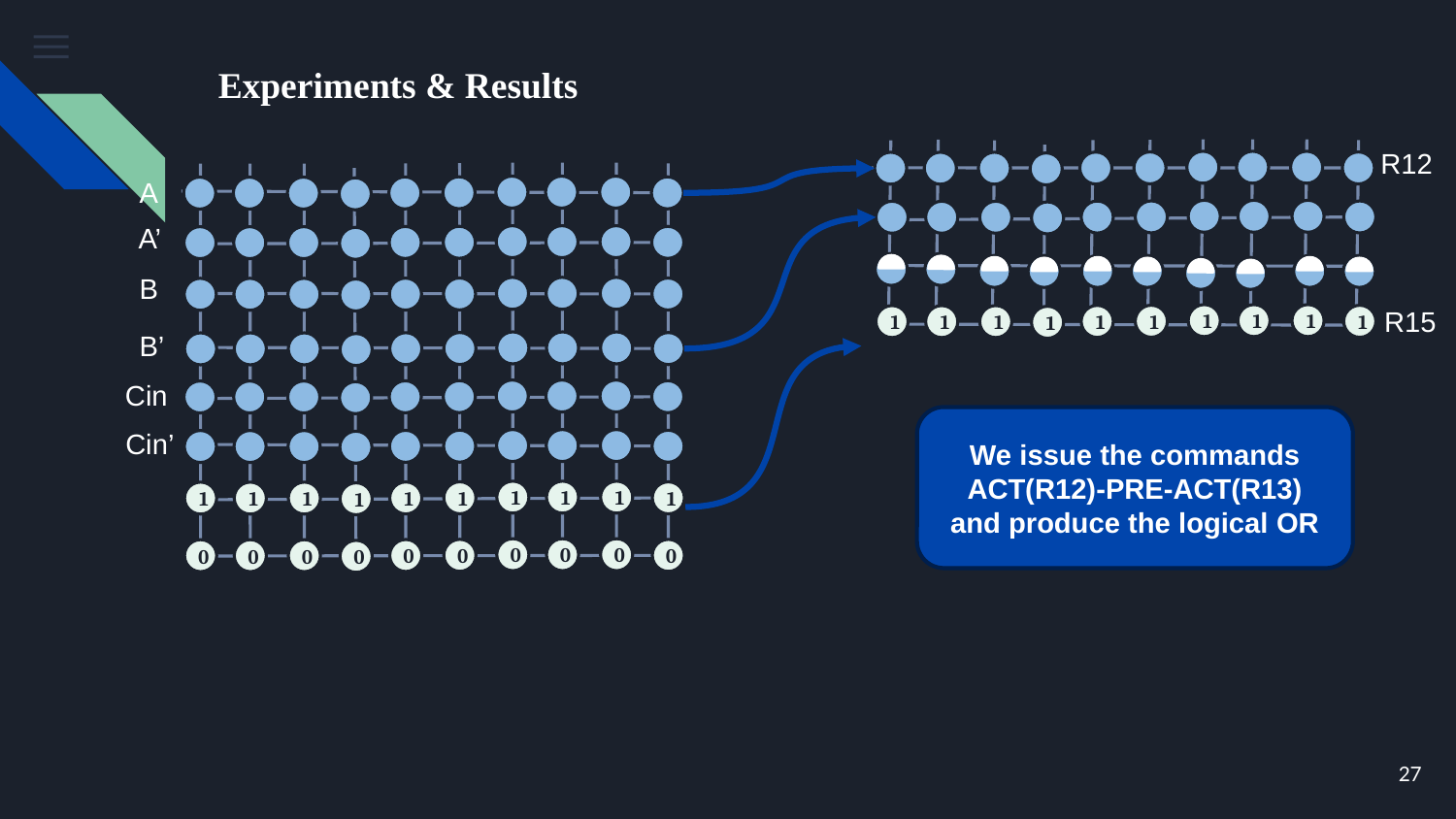

# Experiments & Results
R12

A

A’

B

R15
1
1
1
1
1
1
1
1
1
1
B’

Cin

We issue the commands ACT(R12)-PRE-ACT(R13) and produce the logical OR
Cin’

1
1
1
1
1
1
1
1
1
1
0
0
0
0
0
0
0
0
0
0
27